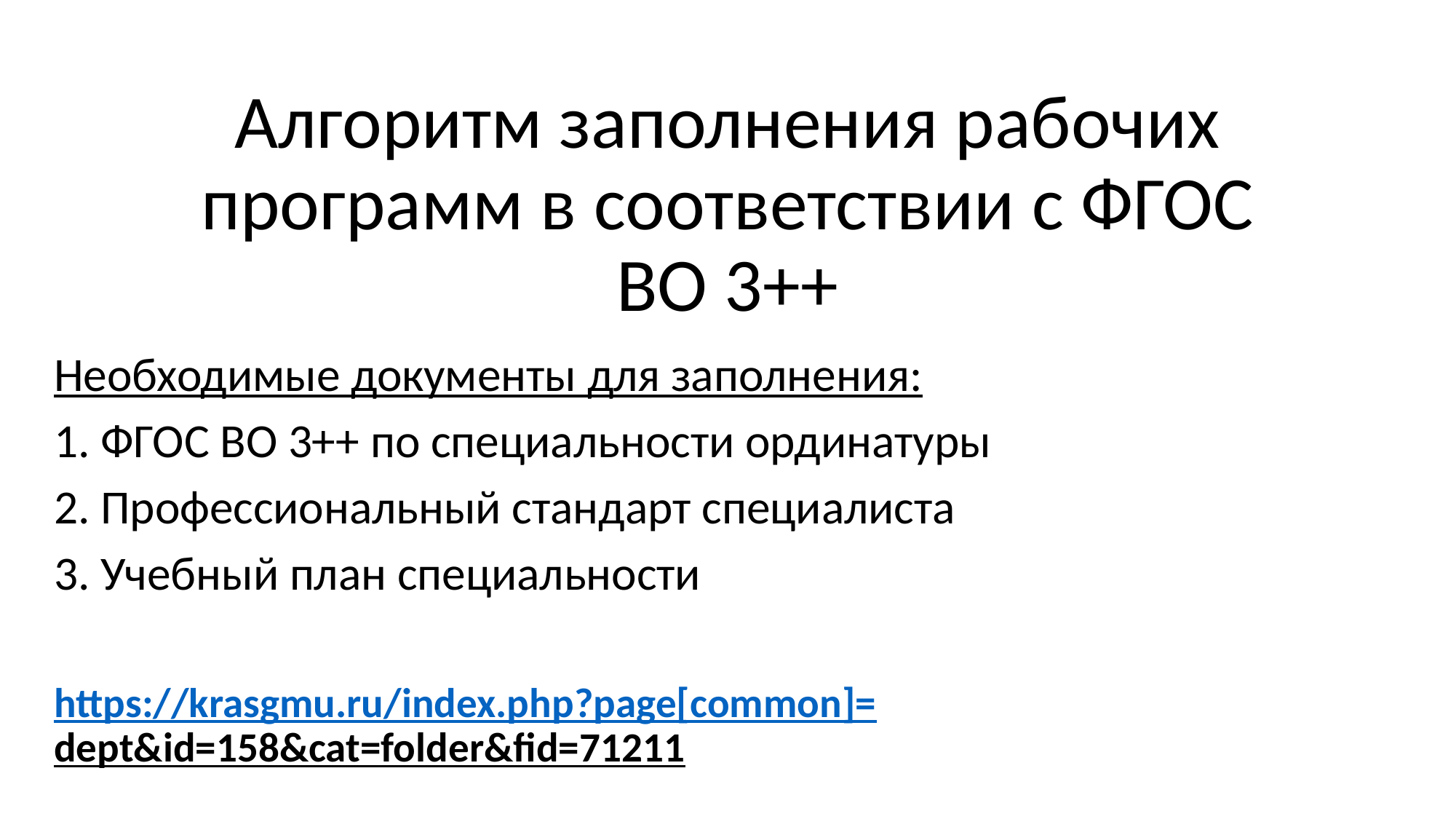

# Алгоритм заполнения рабочих программ в соответствии с ФГОС ВО 3++
Необходимые документы для заполнения:
1. ФГОС ВО 3++ по специальности ординатуры
2. Профессиональный стандарт специалиста
3. Учебный план специальности

https://krasgmu.ru/index.php?page[common]=dept&id=158&cat=folder&fid=71211